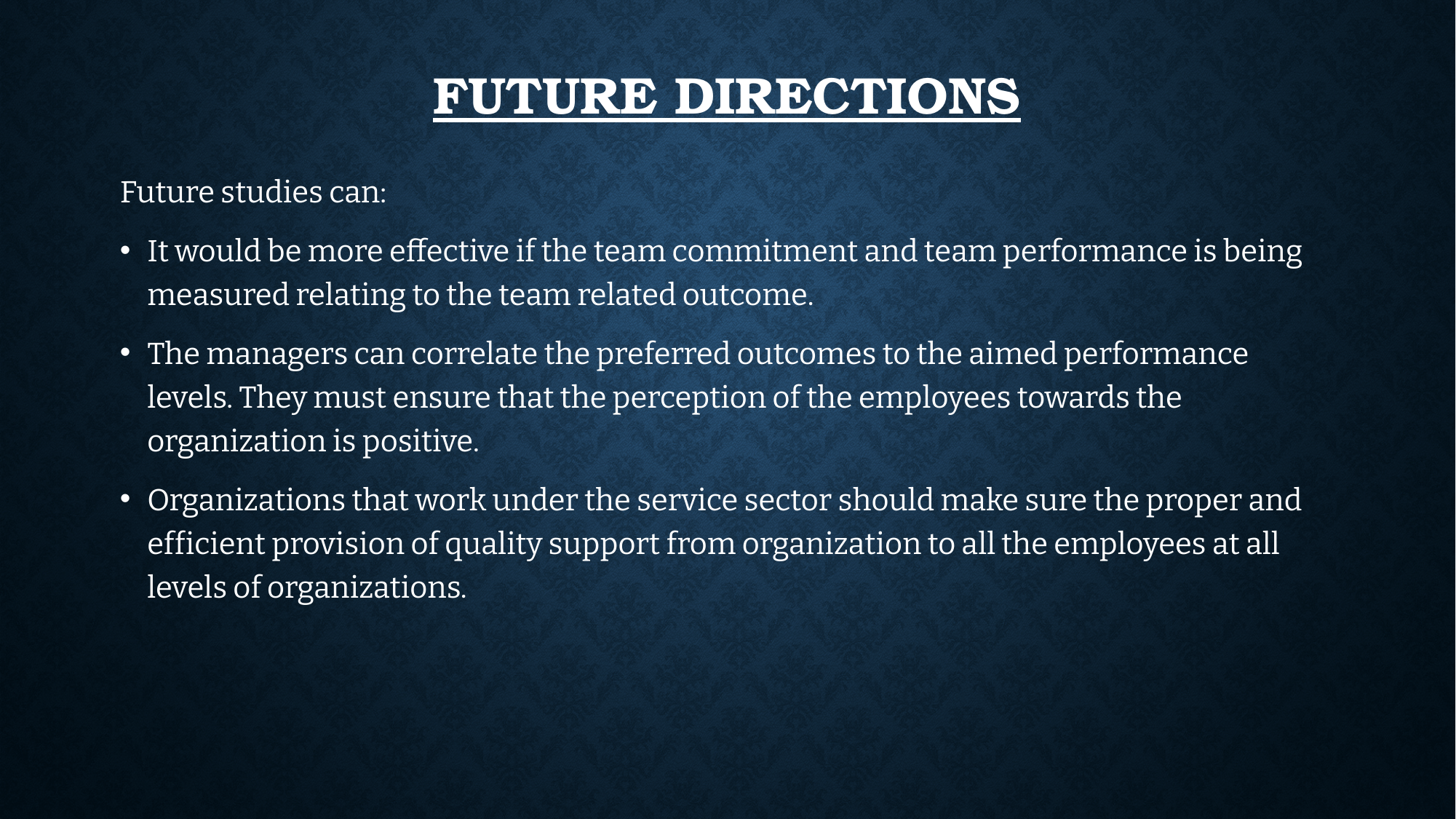

# FUTURE DIRECTIONS
Future studies can:
It would be more effective if the team commitment and team performance is being measured relating to the team related outcome.
The managers can correlate the preferred outcomes to the aimed performance levels. They must ensure that the perception of the employees towards the organization is positive.
Organizations that work under the service sector should make sure the proper and efficient provision of quality support from organization to all the employees at all levels of organizations.